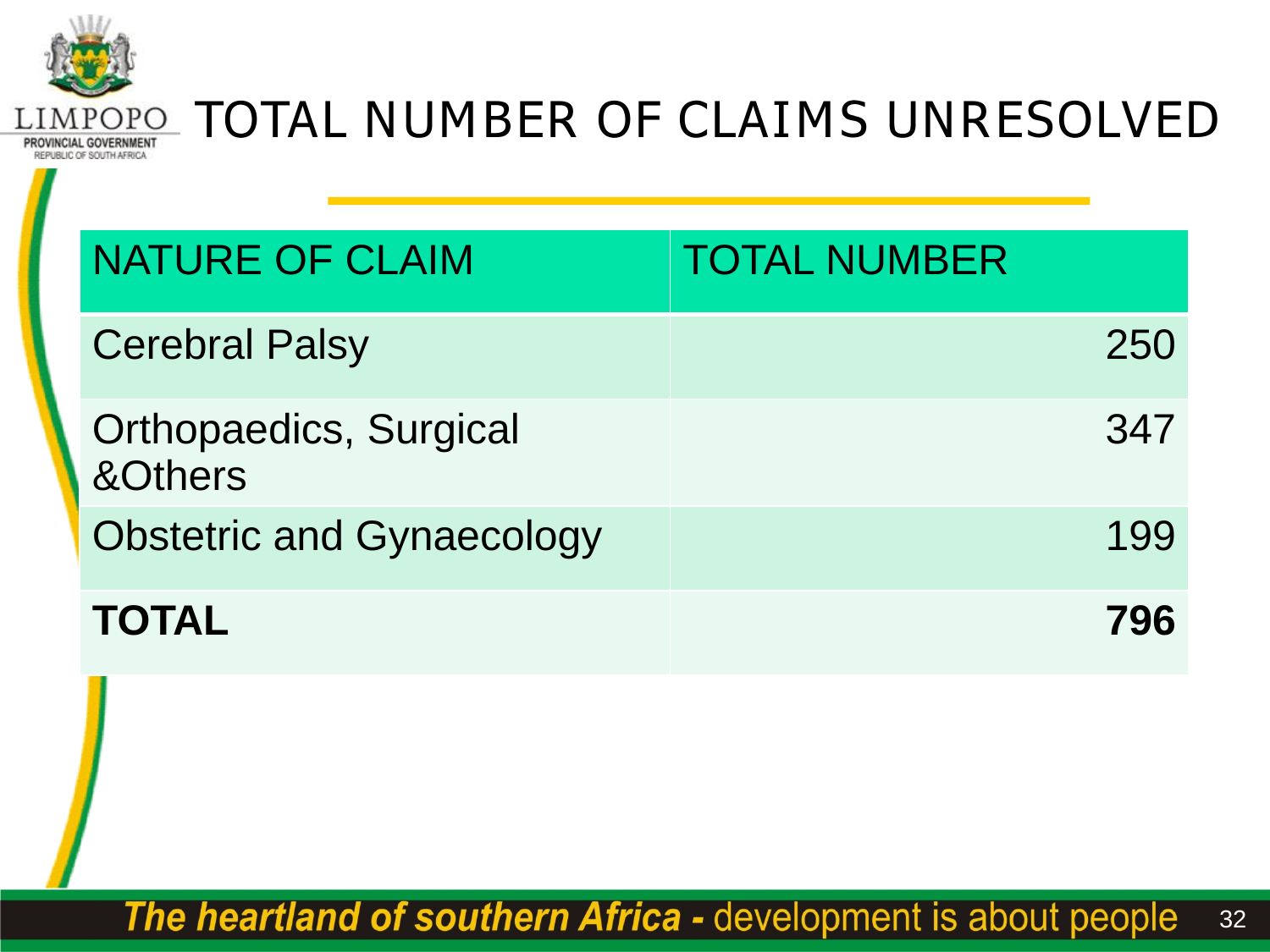

# TOTAL NUMBER OF CLAIMS UNRESOLVED
| NATURE OF CLAIM | TOTAL NUMBER |
| --- | --- |
| Cerebral Palsy | 250 |
| Orthopaedics, Surgical &Others | 347 |
| Obstetric and Gynaecology | 199 |
| TOTAL | 796 |
32